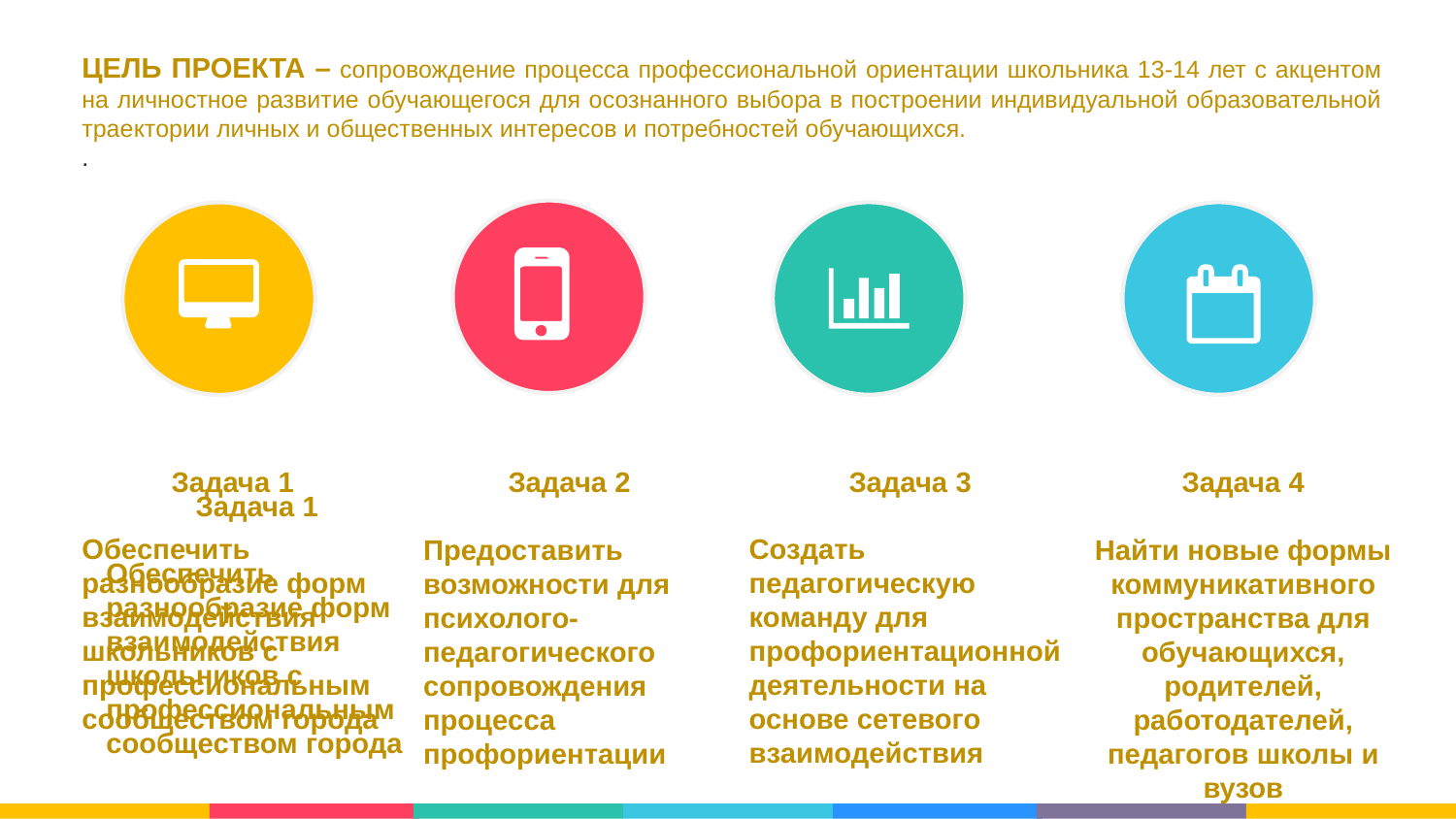

Цель проекта – сопровождение процесса профессиональной ориентации школьника 13-14 лет с акцентом на личностное развитие обучающегося для осознанного выбора в построении индивидуальной образовательной траектории личных и общественных интересов и потребностей обучающихся.
.
WHEN YOUR BUSINESS NEEDS IT NOT JUST WHEN YOU ASK FOR IT!

Задача 1

Обеспечить разнообразие форм взаимодействия школьников с профессиональным сообществом города
Задача 3

Создать педагогическую команду для профориентационной деятельности на основе сетевого взаимодействия

Задача 2

Предоставить возможности для психолого-педагогического сопровождения процесса профориентации
Задача 4

Найти новые формы коммуникативного пространства для обучающихся, родителей, работодателей, педагогов школы и вузов
Задача 1

Обеспечить разнообразие форм взаимодействия школьников с профессиональным сообществом города